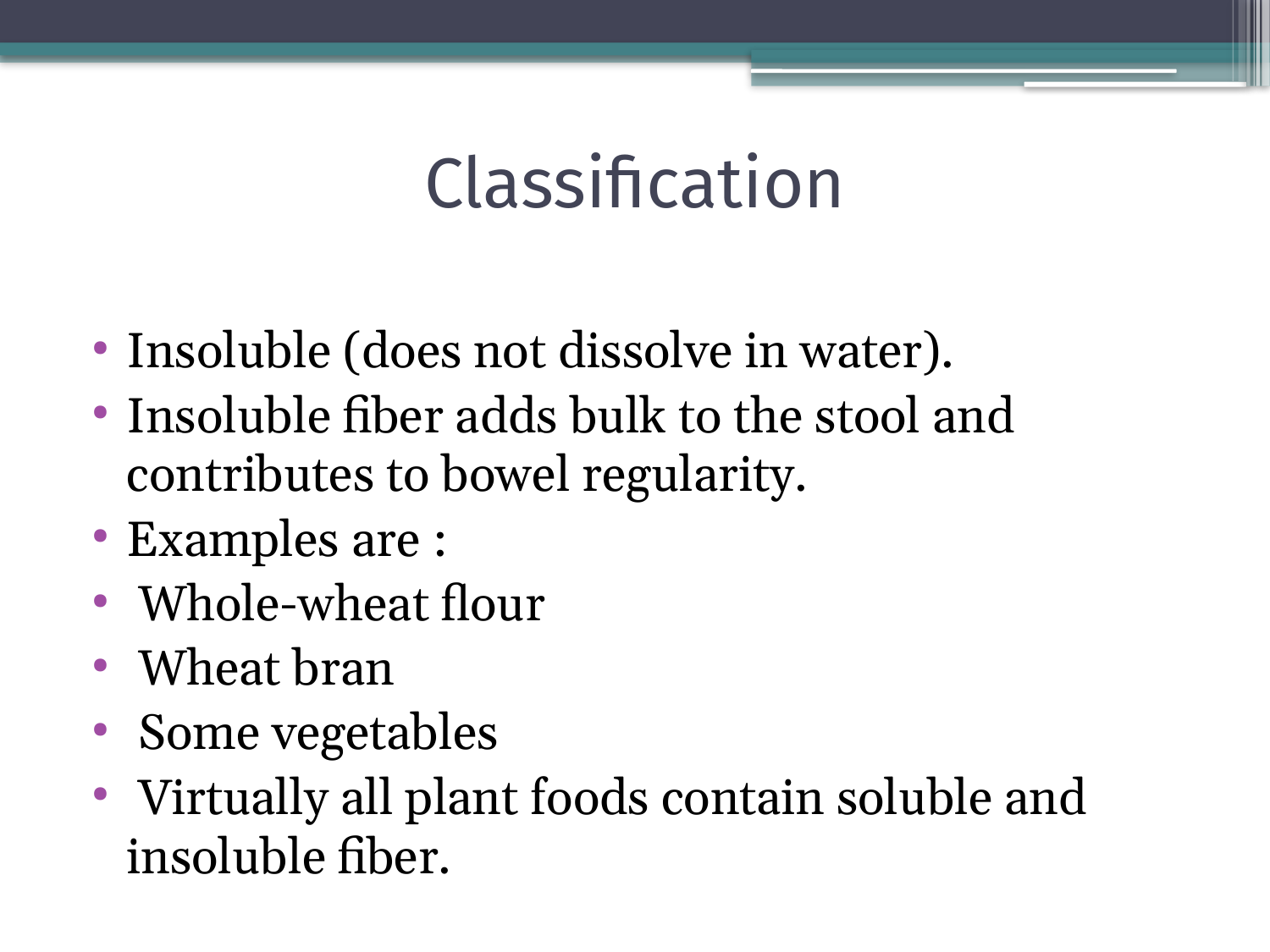

Classification
Insoluble (does not dissolve in water).
Insoluble fiber adds bulk to the stool and contributes to bowel regularity.
Examples are :
 Whole-wheat flour
 Wheat bran
 Some vegetables
 Virtually all plant foods contain soluble and insoluble fiber.